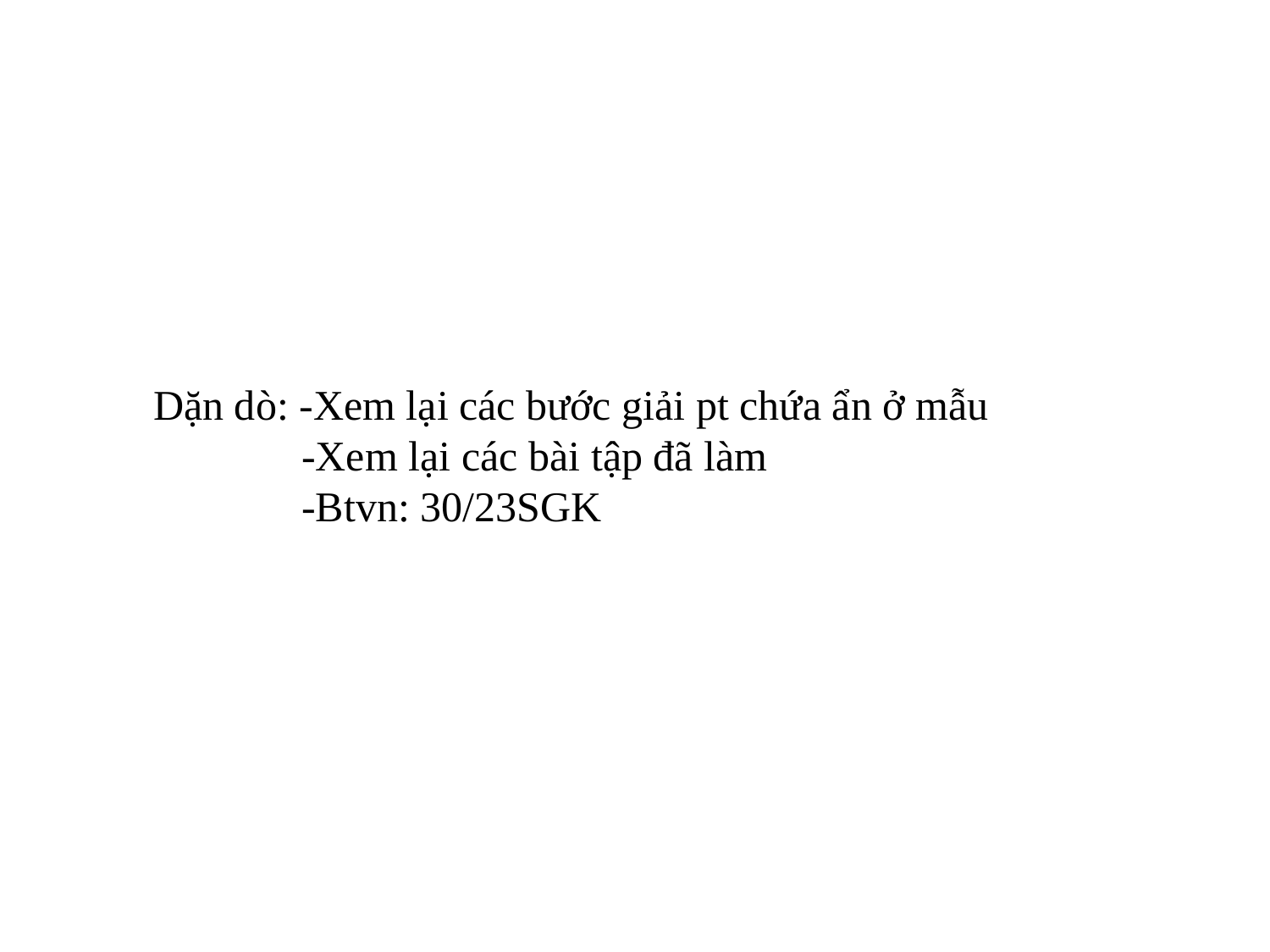

Dặn dò: -Xem lại các bước giải pt chứa ẩn ở mẫu
              -Xem lại các bài tập đã làm
              -Btvn: 30/23SGK